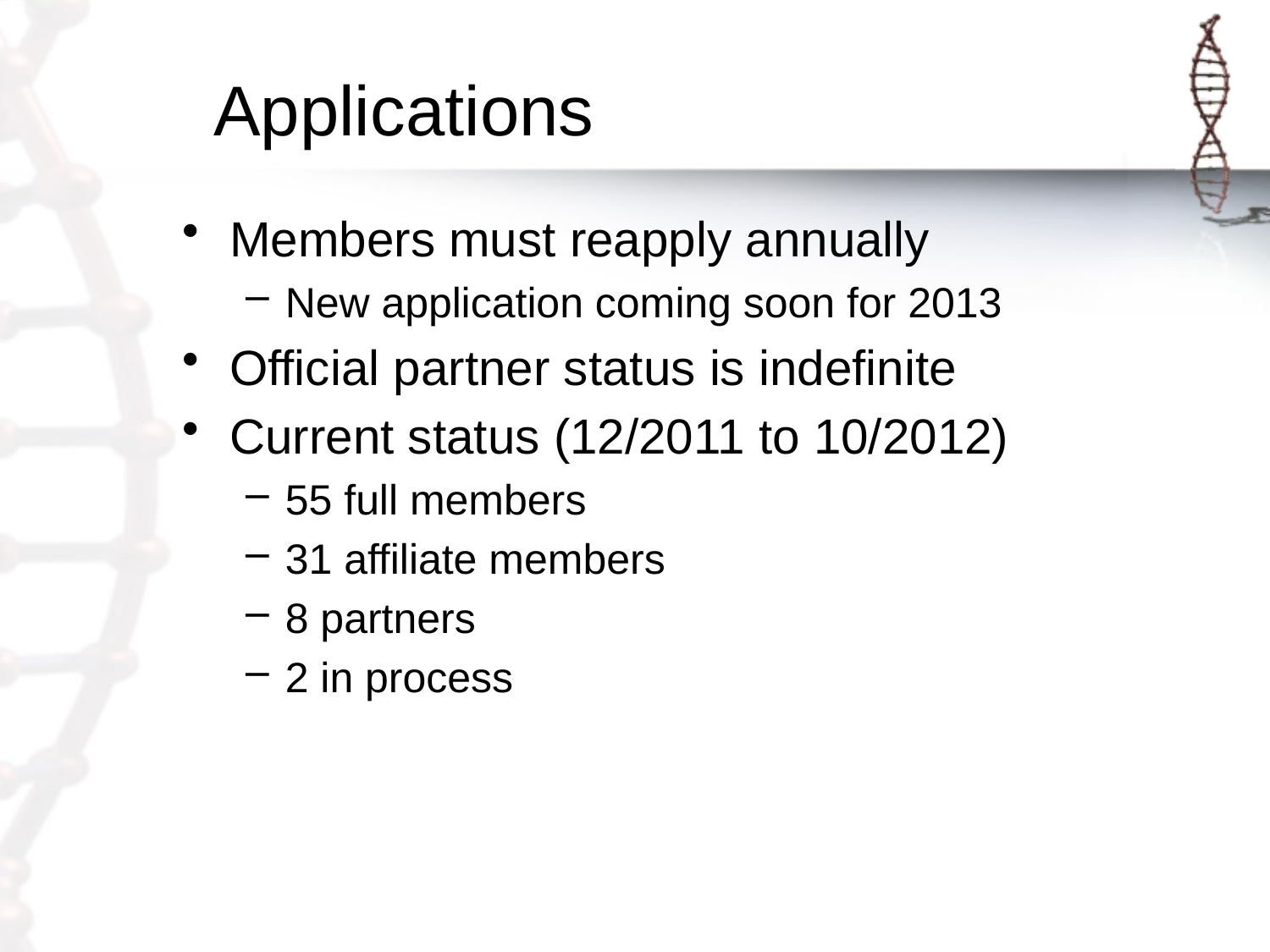

# Applications
Members must reapply annually
New application coming soon for 2013
Official partner status is indefinite
Current status (12/2011 to 10/2012)
55 full members
31 affiliate members
8 partners
2 in process